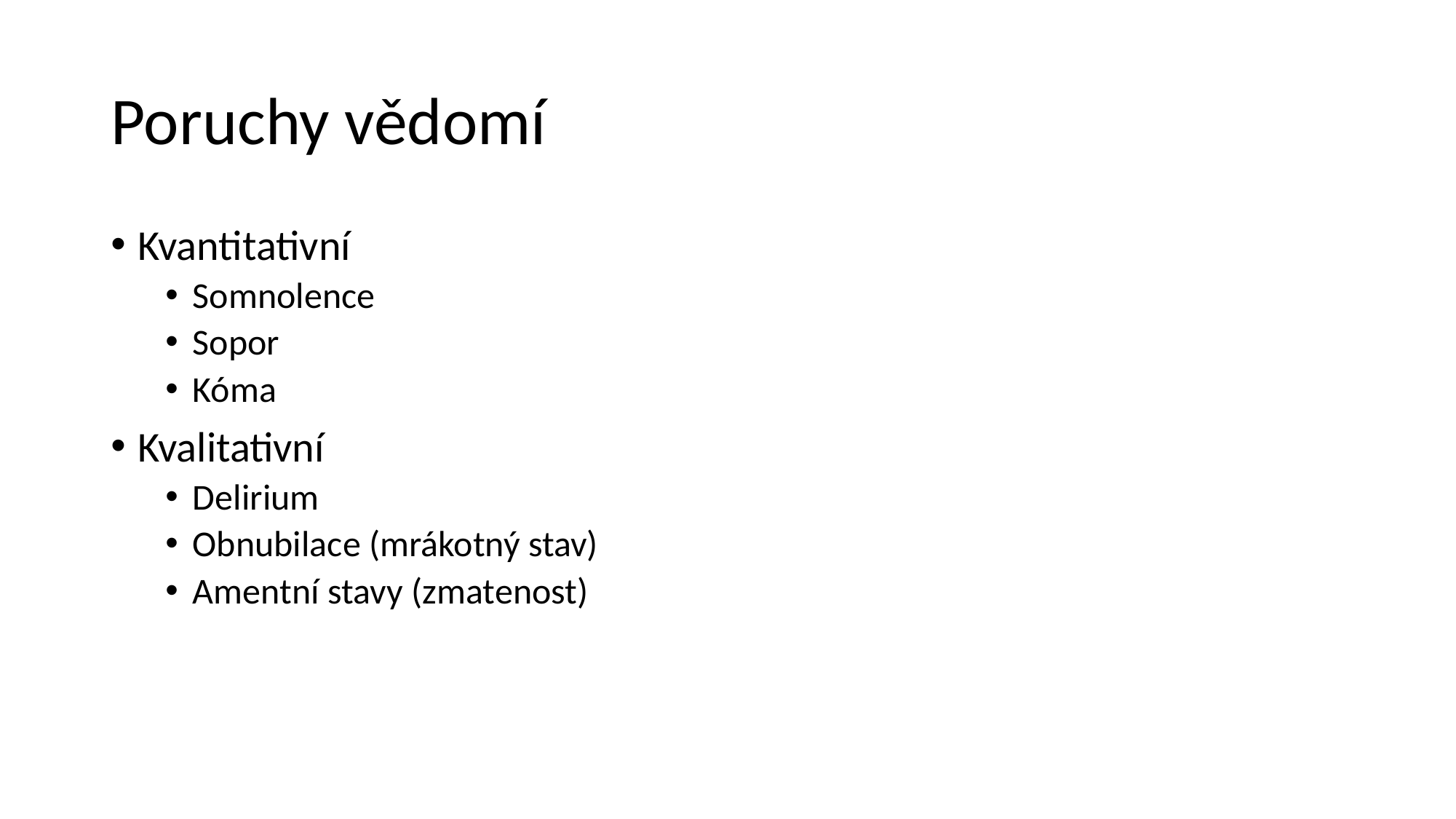

# Poruchy vědomí
Kvantitativní
Somnolence
Sopor
Kóma
Kvalitativní
Delirium
Obnubilace (mrákotný stav)
Amentní stavy (zmatenost)